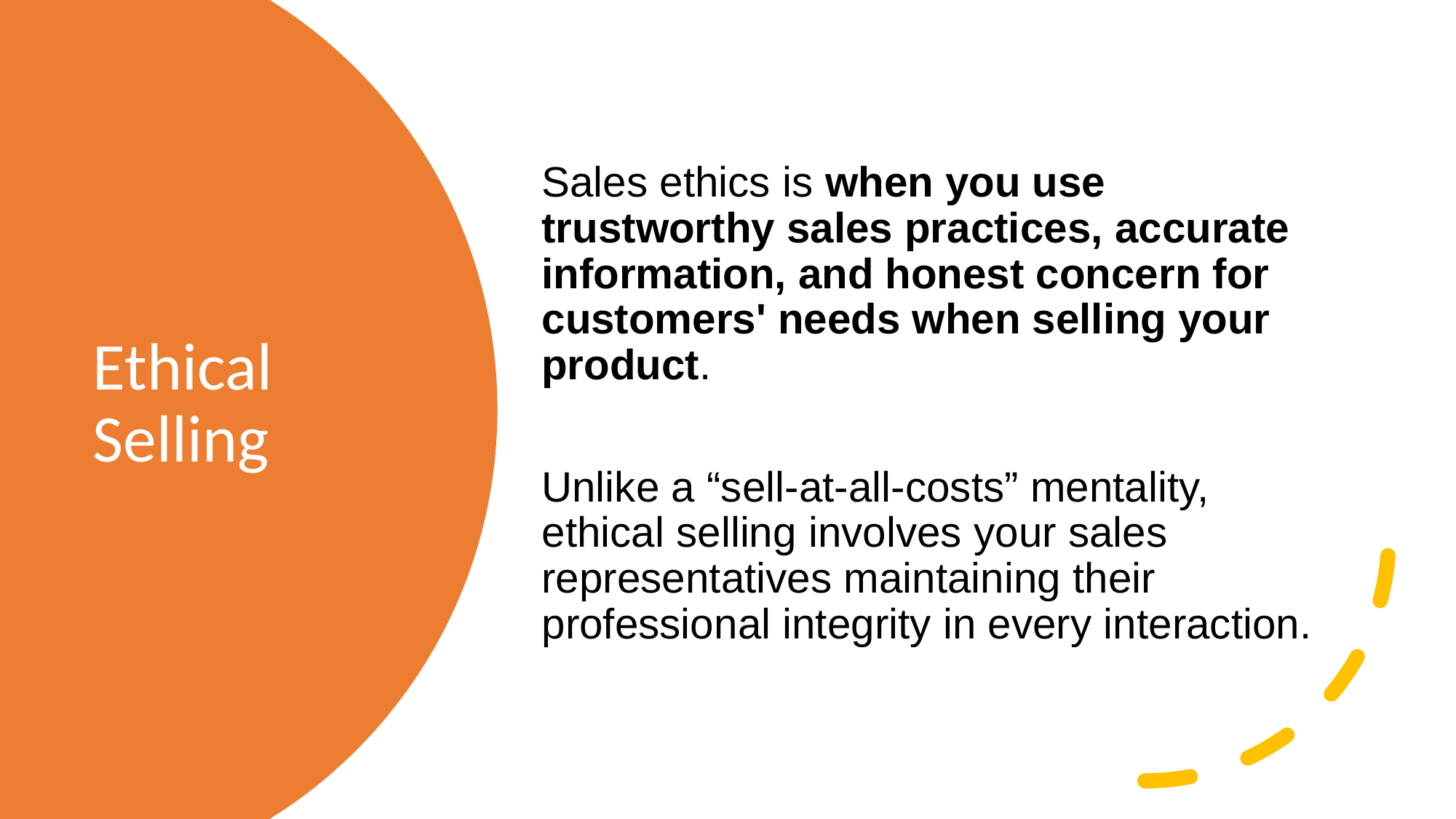

Sales ethics is when you use trustworthy sales practices, accurate information, and honest concern for customers' needs when selling your product.

Unlike a “sell-at-all-costs” mentality, ethical selling involves your sales representatives maintaining their professional integrity in every interaction.
# Ethical Selling